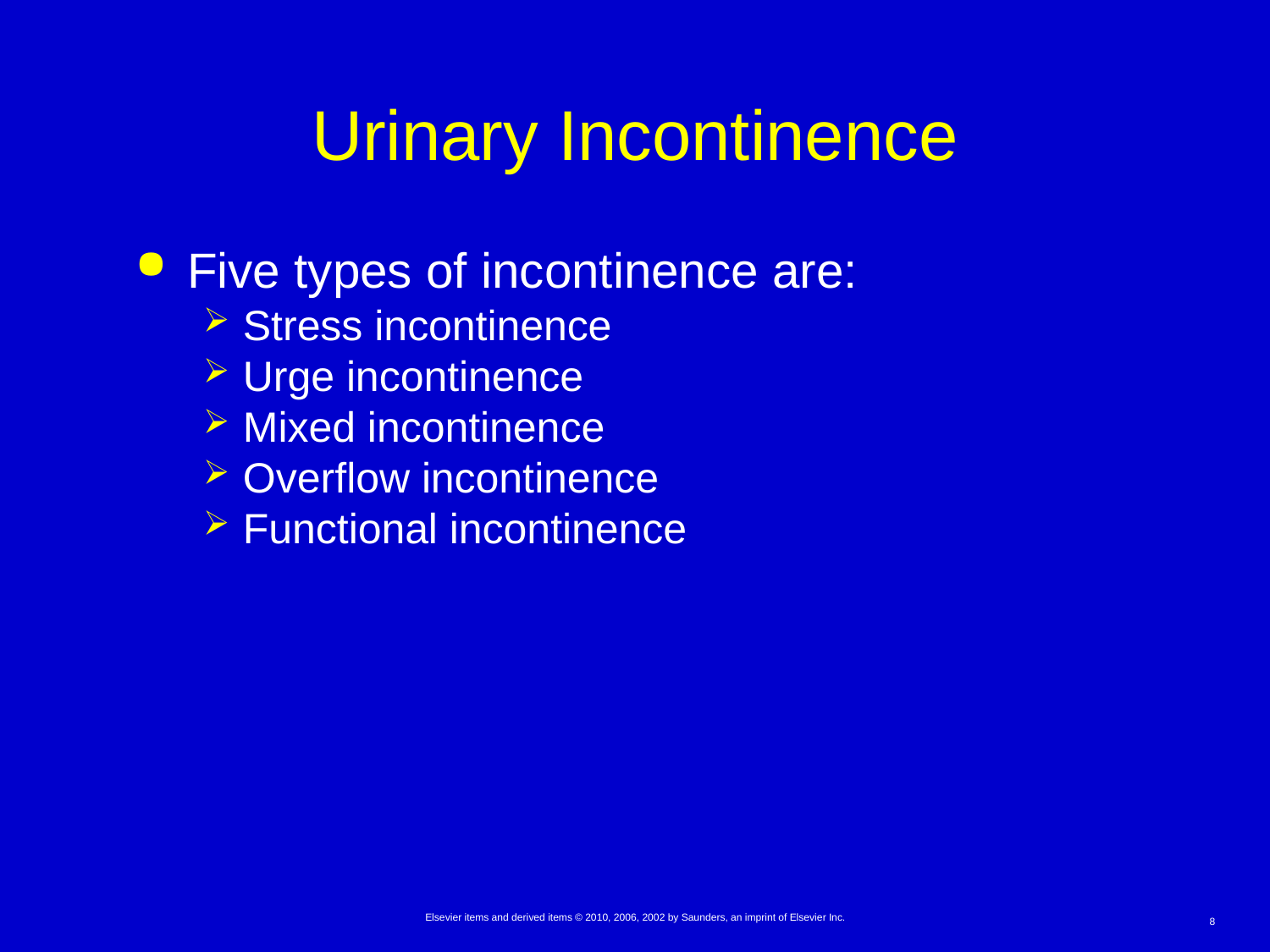

# Urinary Incontinence
Five types of incontinence are:
Stress incontinence
Urge incontinence
Mixed incontinence
Overflow incontinence
Functional incontinence